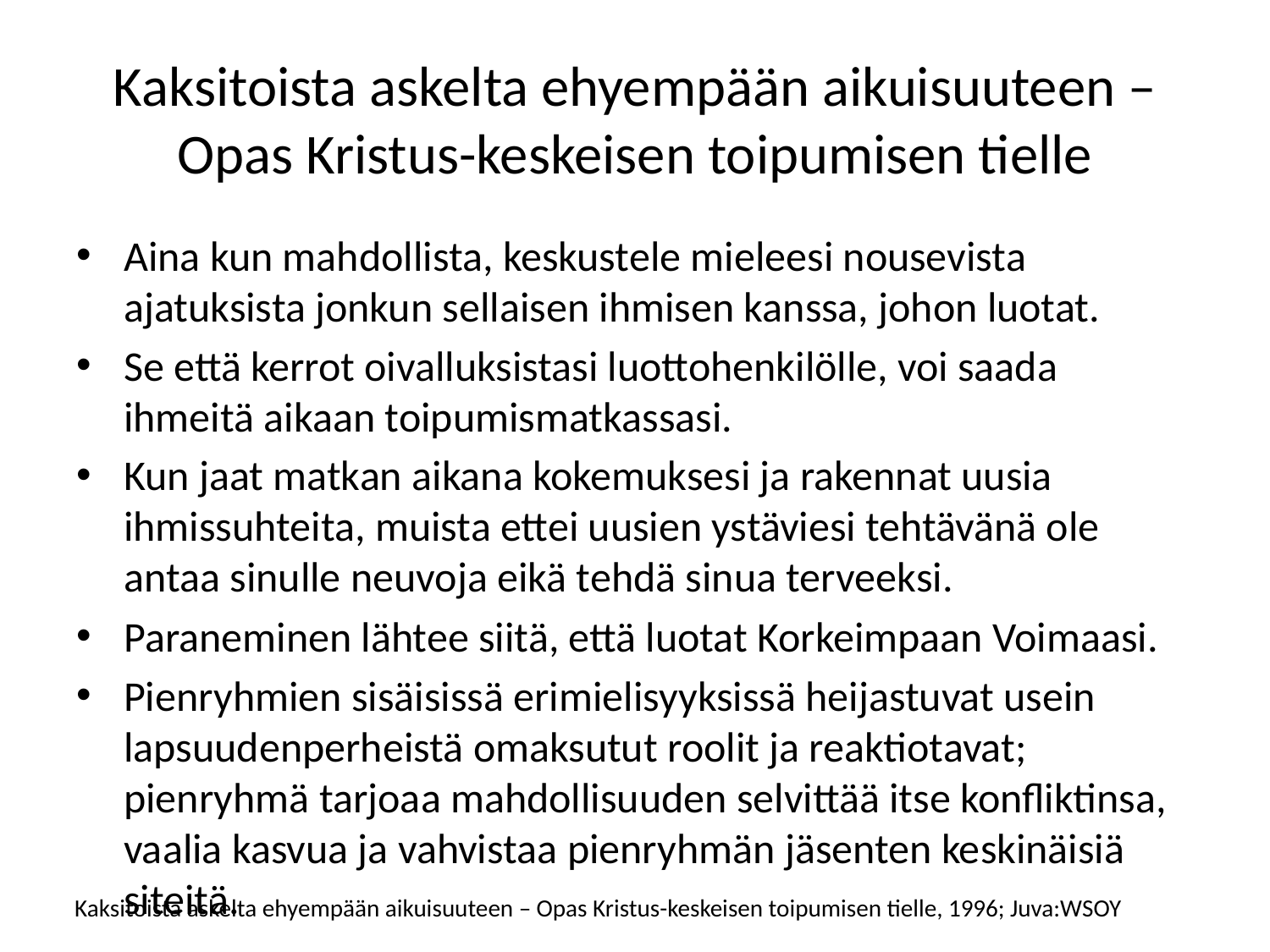

# Kaksitoista askelta ehyempään aikuisuuteen – Opas Kristus-keskeisen toipumisen tielle
Aina kun mahdollista, keskustele mieleesi nousevista ajatuksista jonkun sellaisen ihmisen kanssa, johon luotat.
Se että kerrot oivalluksistasi luottohenkilölle, voi saada ihmeitä aikaan toipumismatkassasi.
Kun jaat matkan aikana kokemuksesi ja rakennat uusia ihmissuhteita, muista ettei uusien ystäviesi tehtävänä ole antaa sinulle neuvoja eikä tehdä sinua terveeksi.
Paraneminen lähtee siitä, että luotat Korkeimpaan Voimaasi.
Pienryhmien sisäisissä erimielisyyksissä heijastuvat usein lapsuudenperheistä omaksutut roolit ja reaktiotavat; pienryhmä tarjoaa mahdollisuuden selvittää itse konfliktinsa, vaalia kasvua ja vahvistaa pienryhmän jäsenten keskinäisiä siteitä.
Kaksitoista askelta ehyempään aikuisuuteen – Opas Kristus-keskeisen toipumisen tielle, 1996; Juva:WSOY